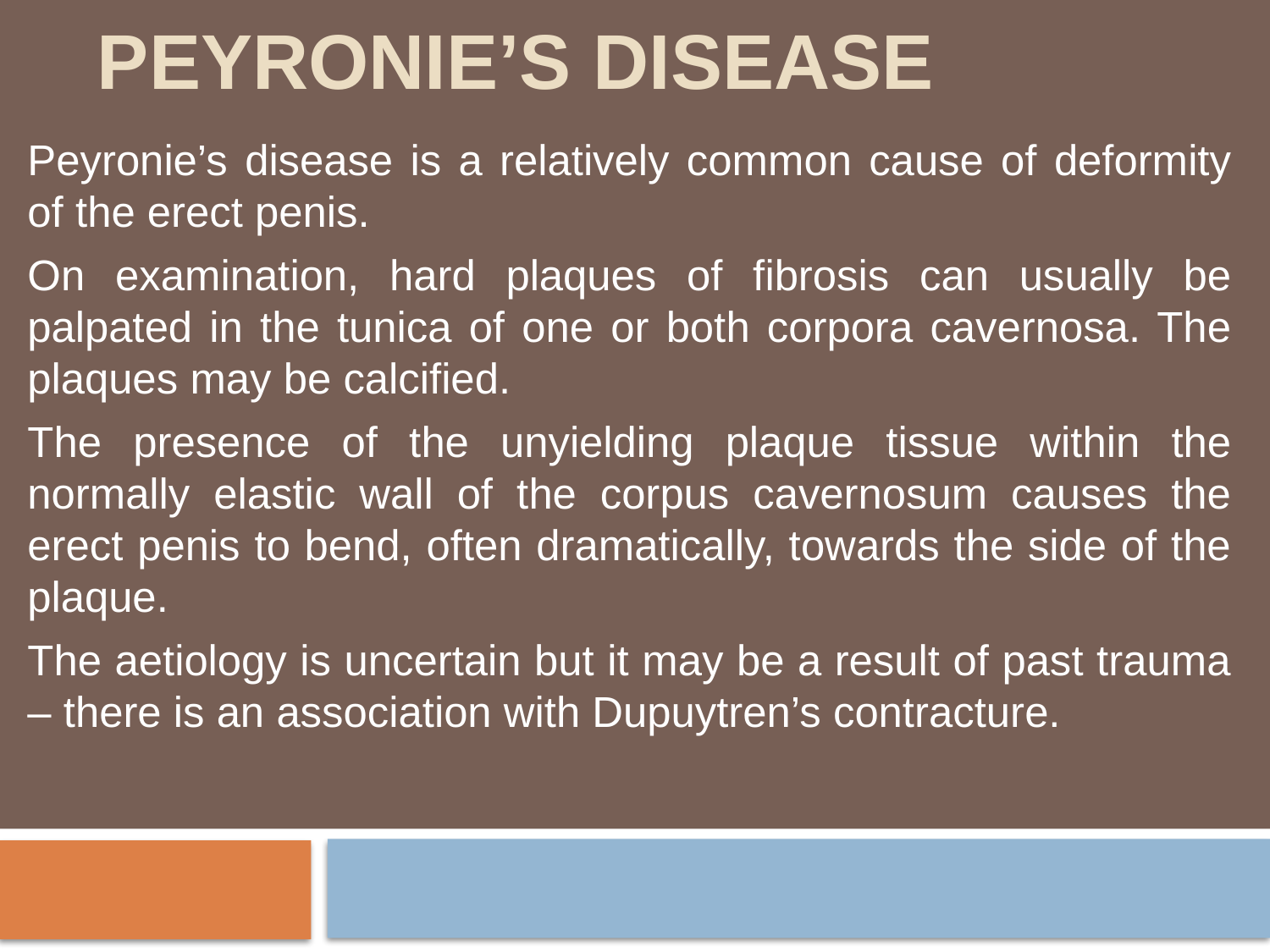

# Peyronie’s disease
Peyronie’s disease is a relatively common cause of deformity of the erect penis.
On examination, hard plaques of fibrosis can usually be palpated in the tunica of one or both corpora cavernosa. The plaques may be calcified.
The presence of the unyielding plaque tissue within the normally elastic wall of the corpus cavernosum causes the erect penis to bend, often dramatically, towards the side of the plaque.
The aetiology is uncertain but it may be a result of past trauma – there is an association with Dupuytren’s contracture.